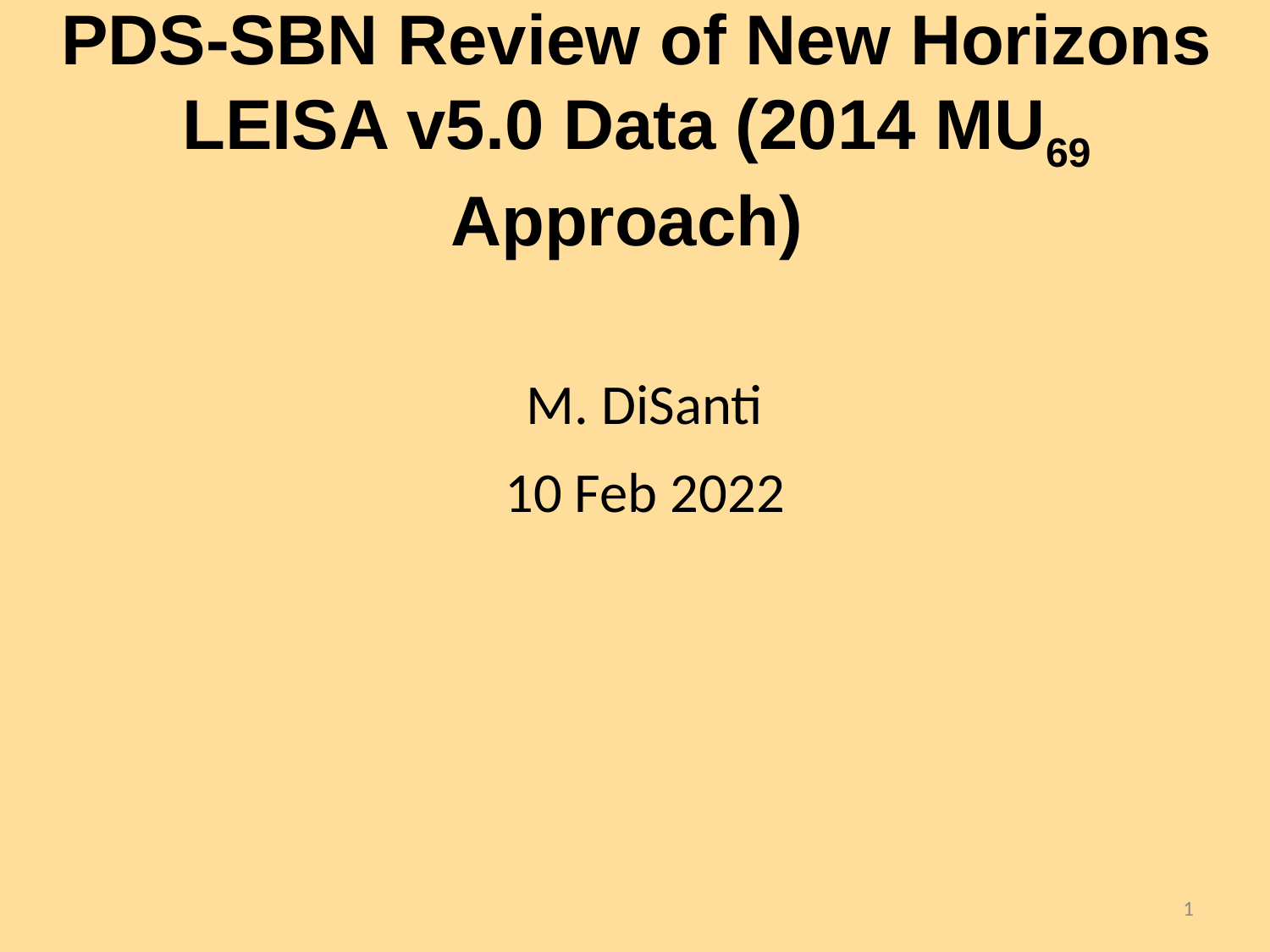

# PDS-SBN Review of New Horizons LEISA v5.0 Data (2014 MU69 Approach)

M. DiSanti
10 Feb 2022
1